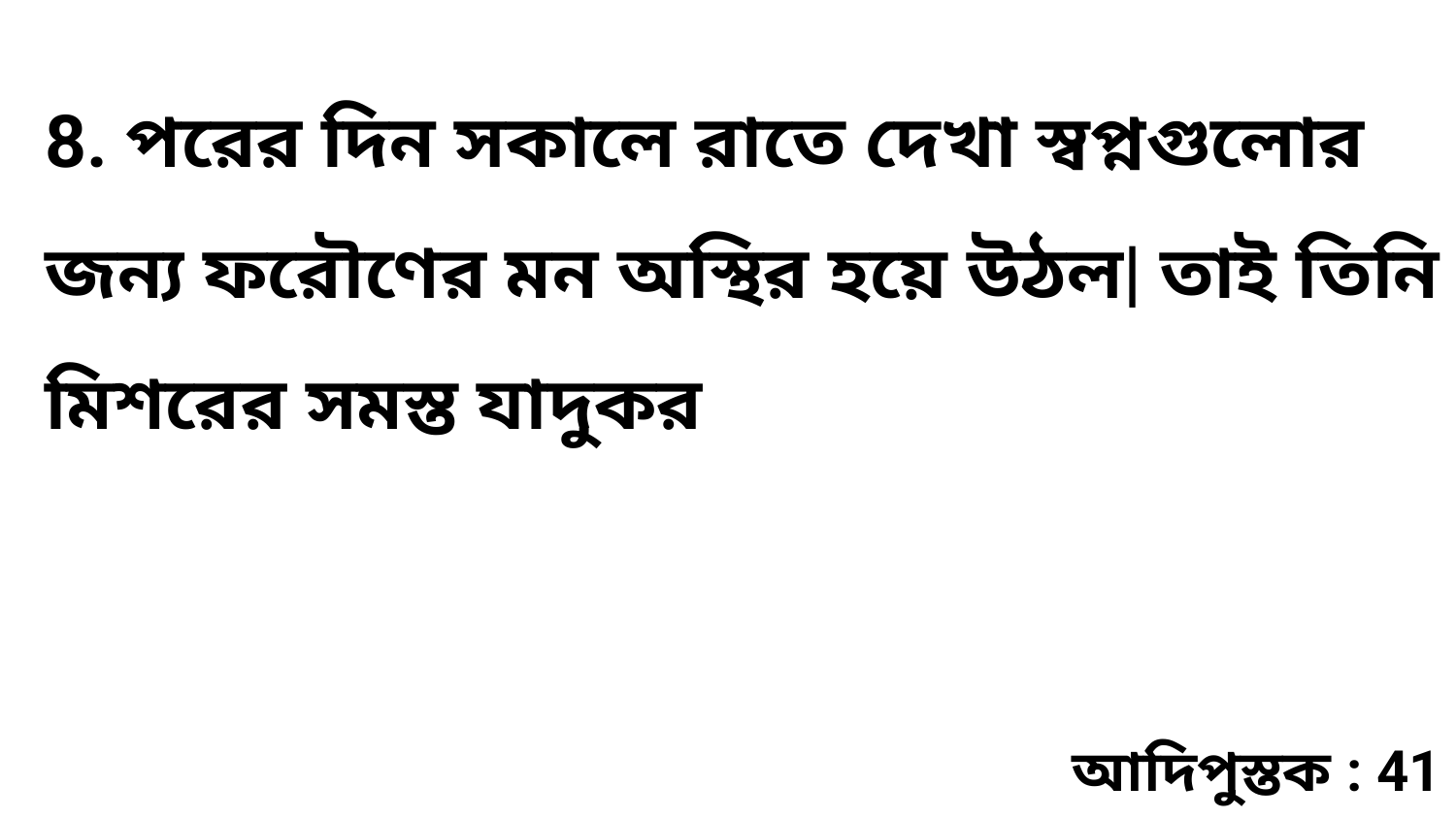

8. পরের দিন সকালে রাতে দেখা স্বপ্নগুলোর জন্য ফরৌণের মন অস্থির হয়ে উঠল| তাই তিনি মিশরের সমস্ত যাদুকর
আদিপুস্তক : 41